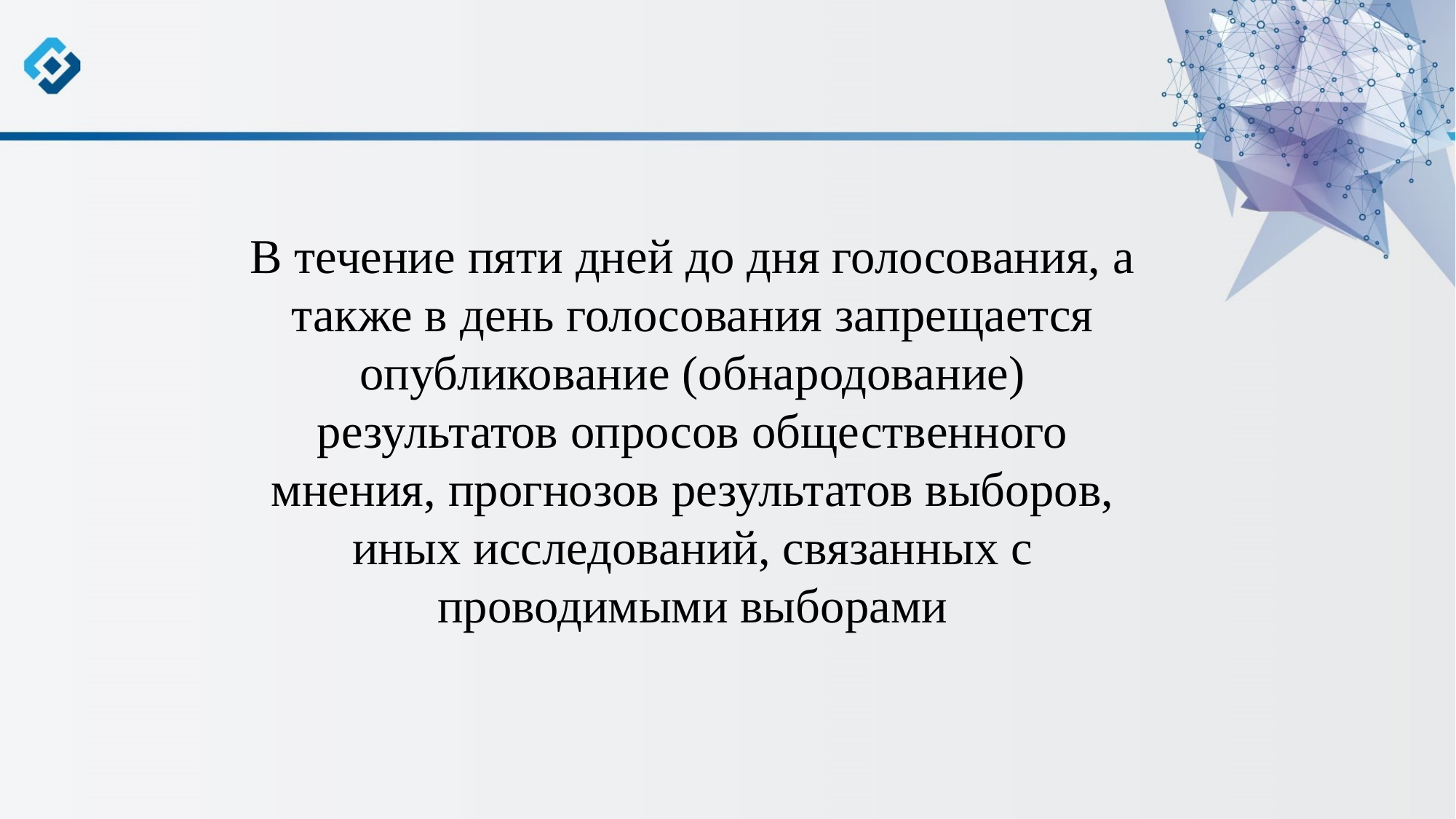

В течение пяти дней до дня голосования, а также в день голосования запрещается опубликование (обнародование) результатов опросов общественного мнения, прогнозов результатов выборов, иных исследований, связанных с проводимыми выборами